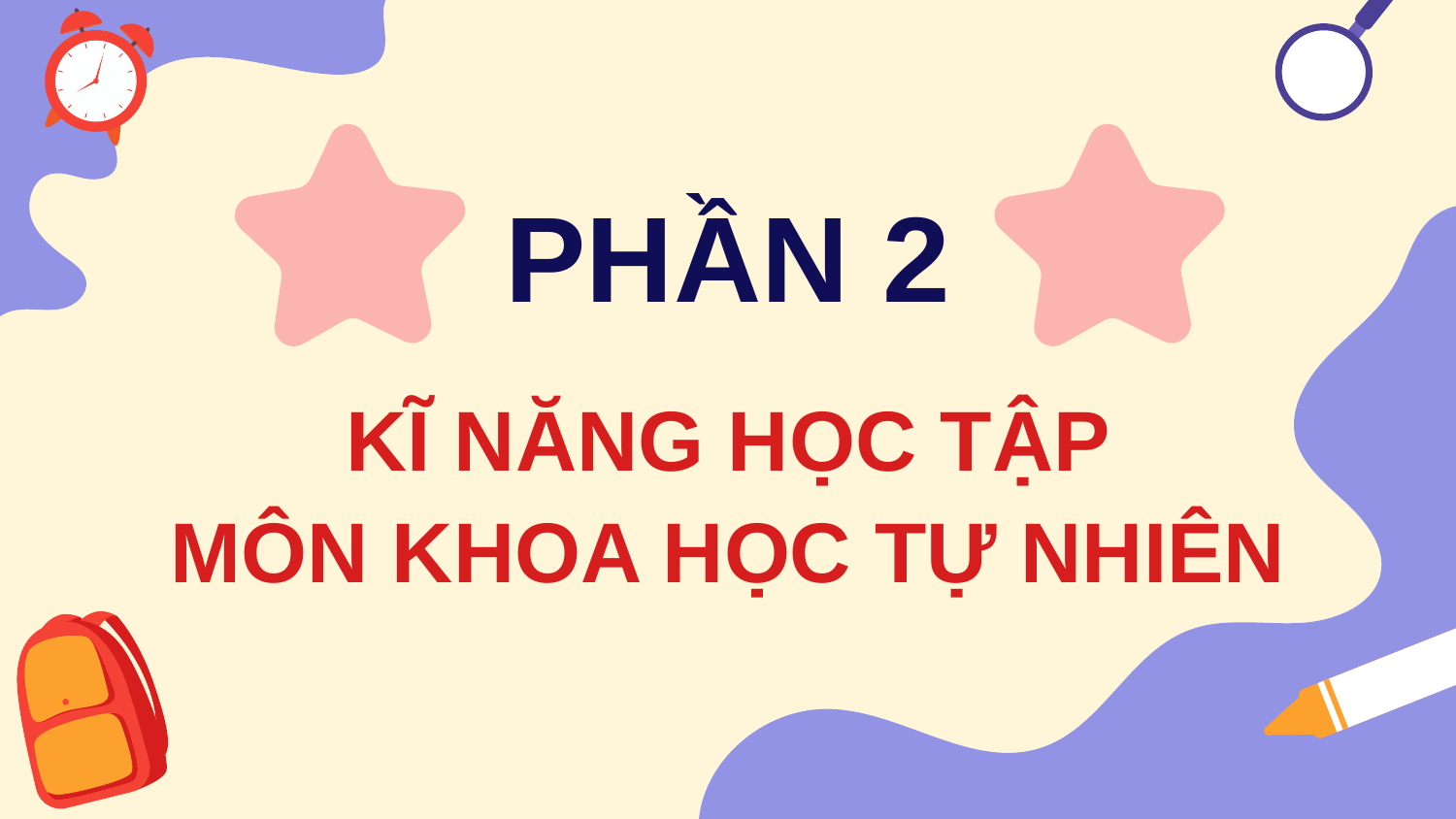

PHẦN 2
KĨ NĂNG HỌC TẬP
MÔN KHOA HỌC TỰ NHIÊN